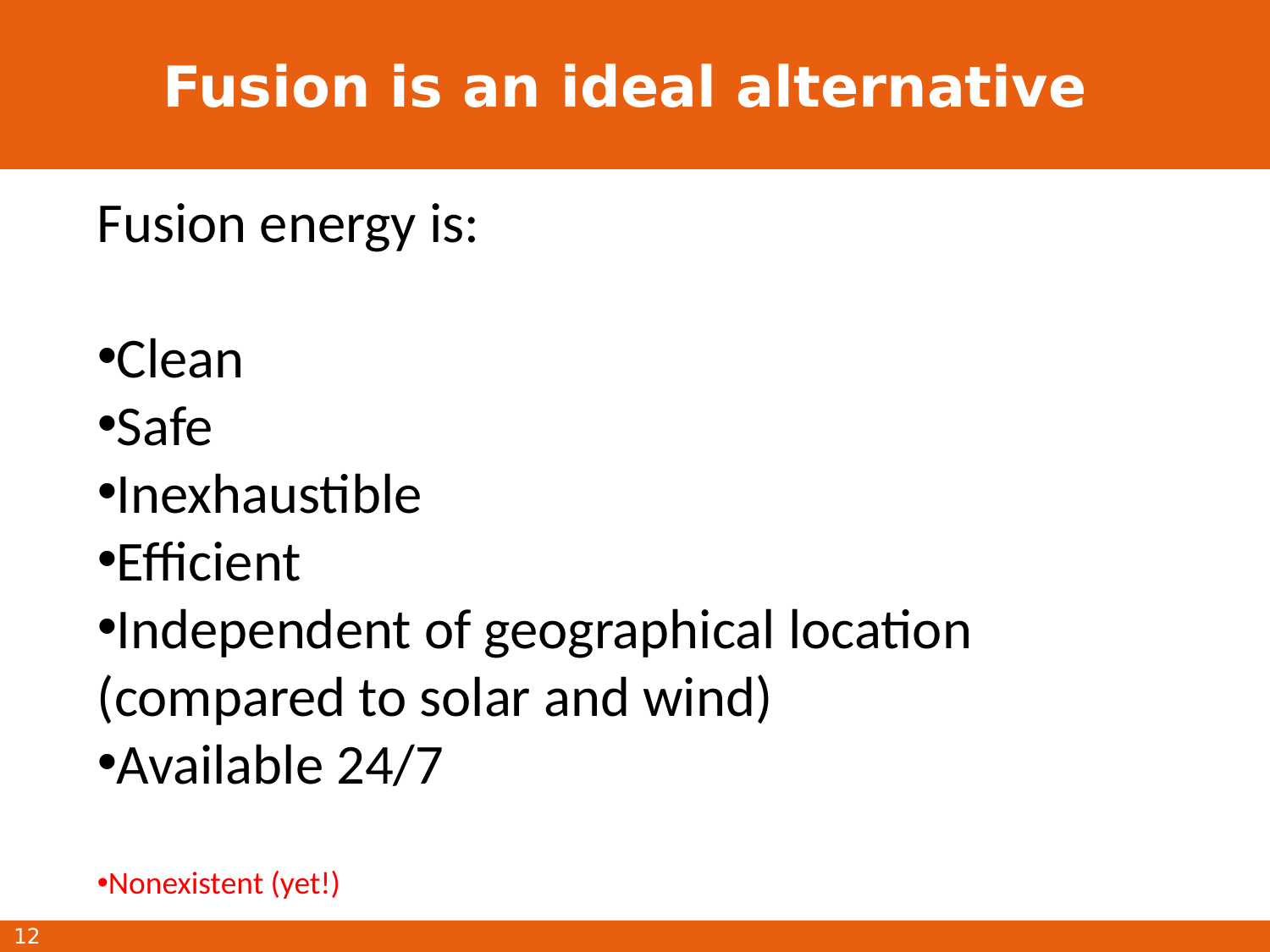

Fusion is an ideal alternative
Fusion energy is:

Clean
Safe
Inexhaustible
Efficient
Independent of geographical location (compared to solar and wind)
Available 24/7

Nonexistent (yet!)
12